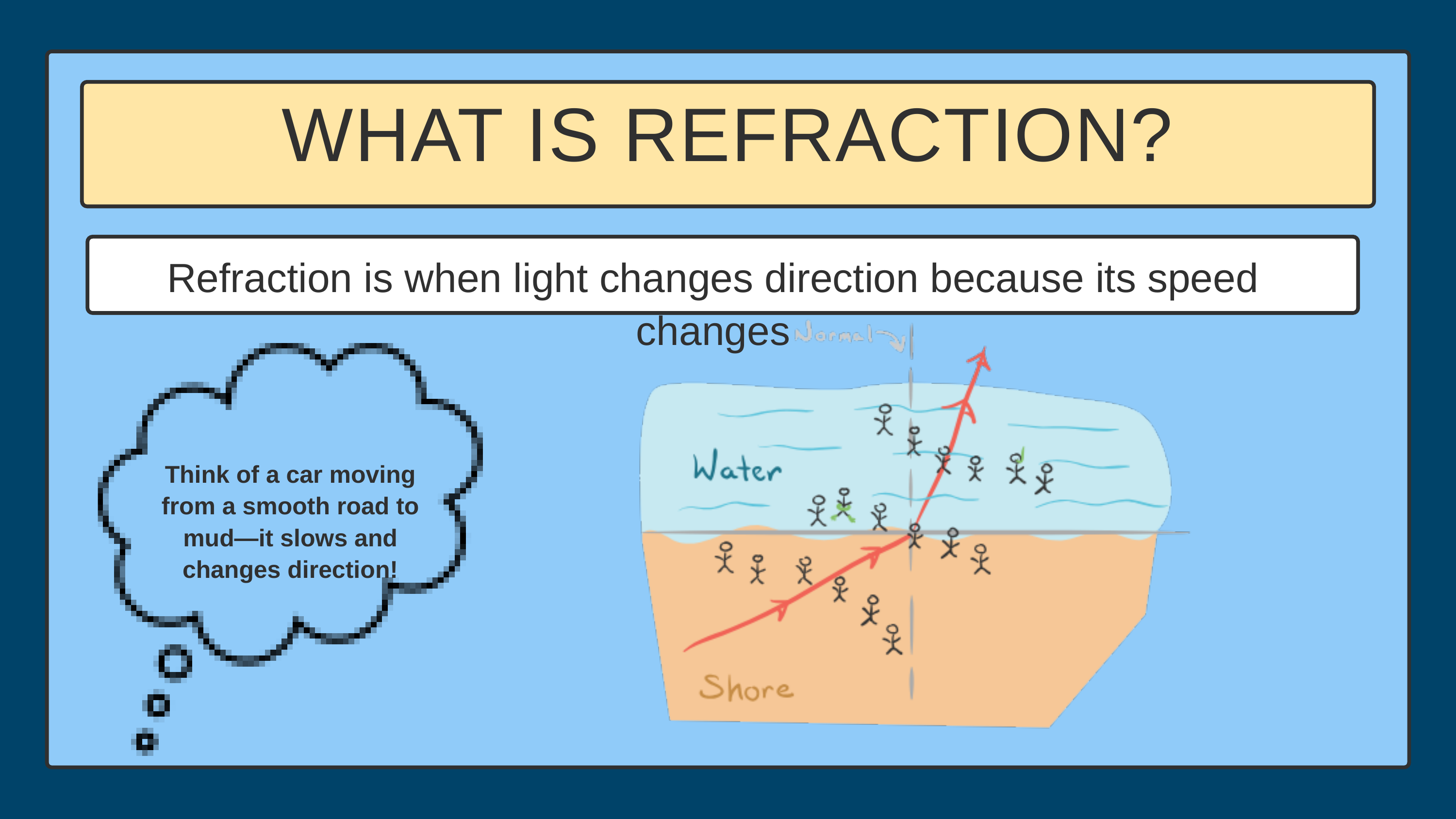

WHAT IS REFRACTION?

Refraction is when light changes direction because its speed changes

Think of a car moving from a smooth road to mud—it slows and changes direction!